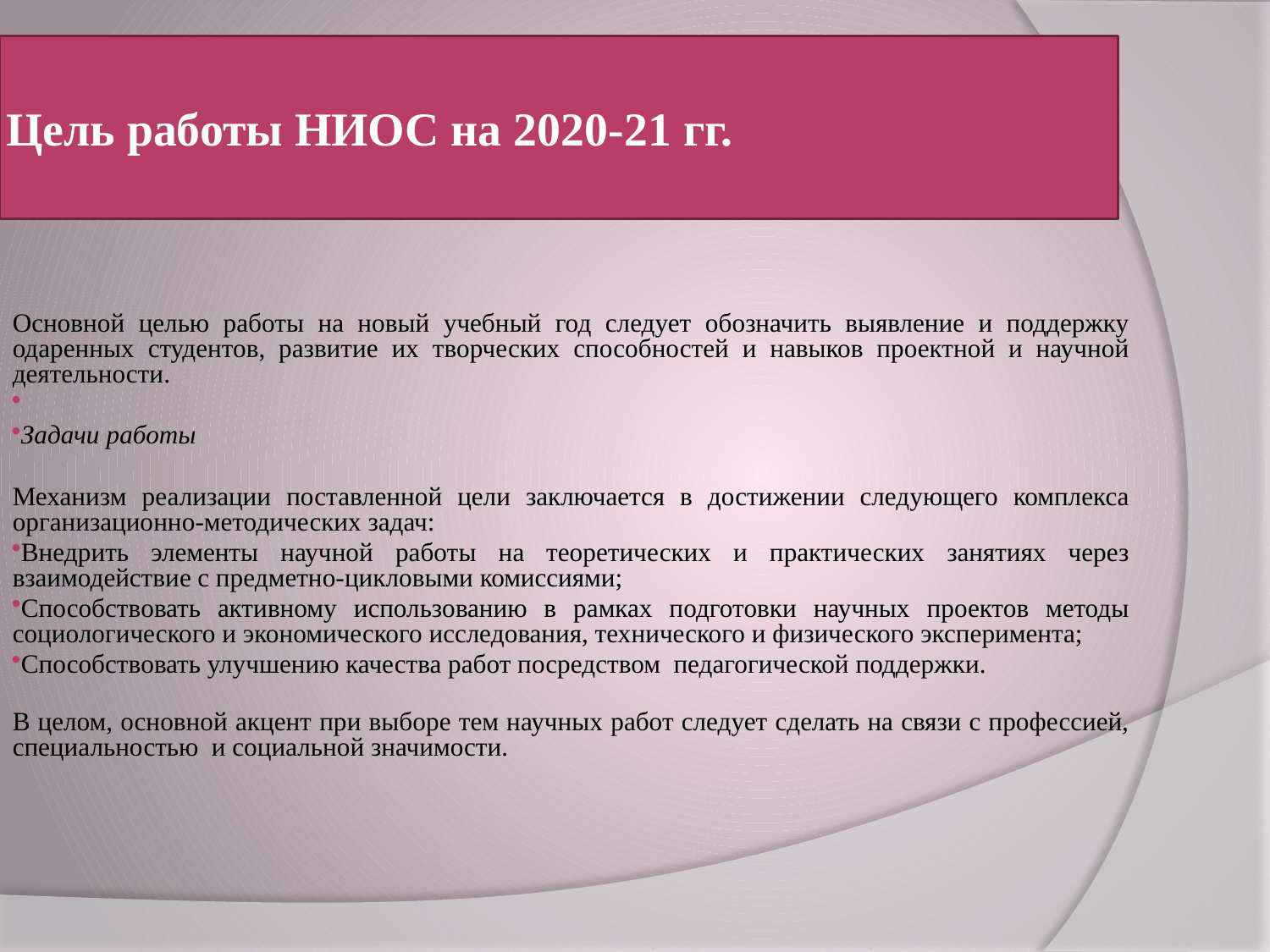

Цель работы НИОС на 2020-21 гг.

Основной целью работы на новый учебный год следует обозначить выявление и поддержку одаренных студентов, развитие их творческих способностей и навыков проектной и научной деятельности.

Задачи работы

Механизм реализации поставленной цели заключается в достижении следующего комплекса организационно-методических задач:
Внедрить элементы научной работы на теоретических и практических занятиях через взаимодействие с предметно-цикловыми комиссиями;
Способствовать активному использованию в рамках подготовки научных проектов методы социологического и экономического исследования, технического и физического эксперимента;
Способствовать улучшению качества работ посредством  педагогической поддержки.

В целом, основной акцент при выборе тем научных работ следует сделать на связи с профессией, специальностью  и социальной значимости.